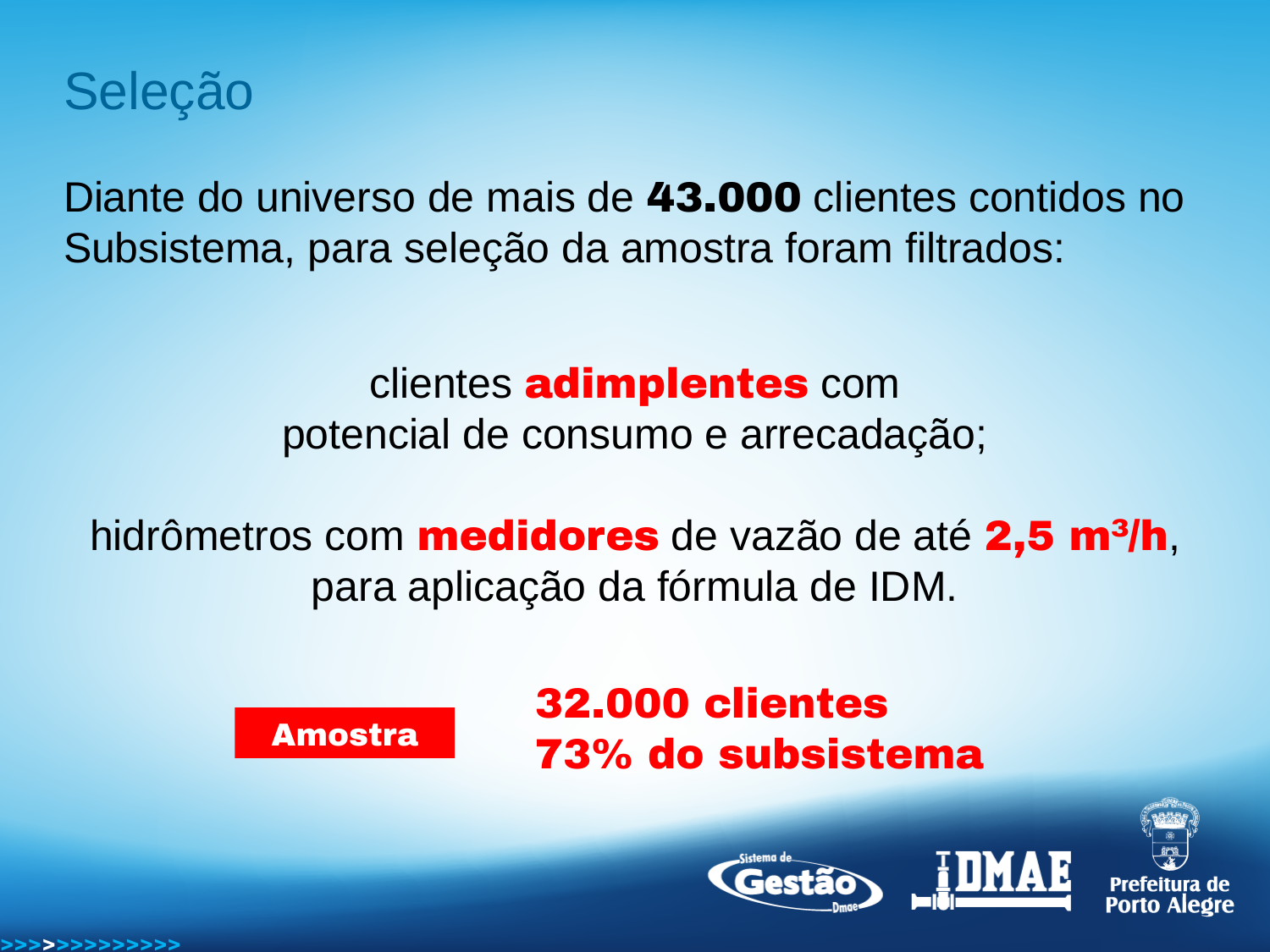

Seleção
Diante do universo de mais de 43.000 clientes contidos no Subsistema, para seleção da amostra foram filtrados:
clientes adimplentes com
potencial de consumo e arrecadação;

hidrômetros com medidores de vazão de até 2,5 m³/h, para aplicação da fórmula de IDM.

32.000 clientes
73% do subsistema
Amostra
>>>>>>>>>>>>>